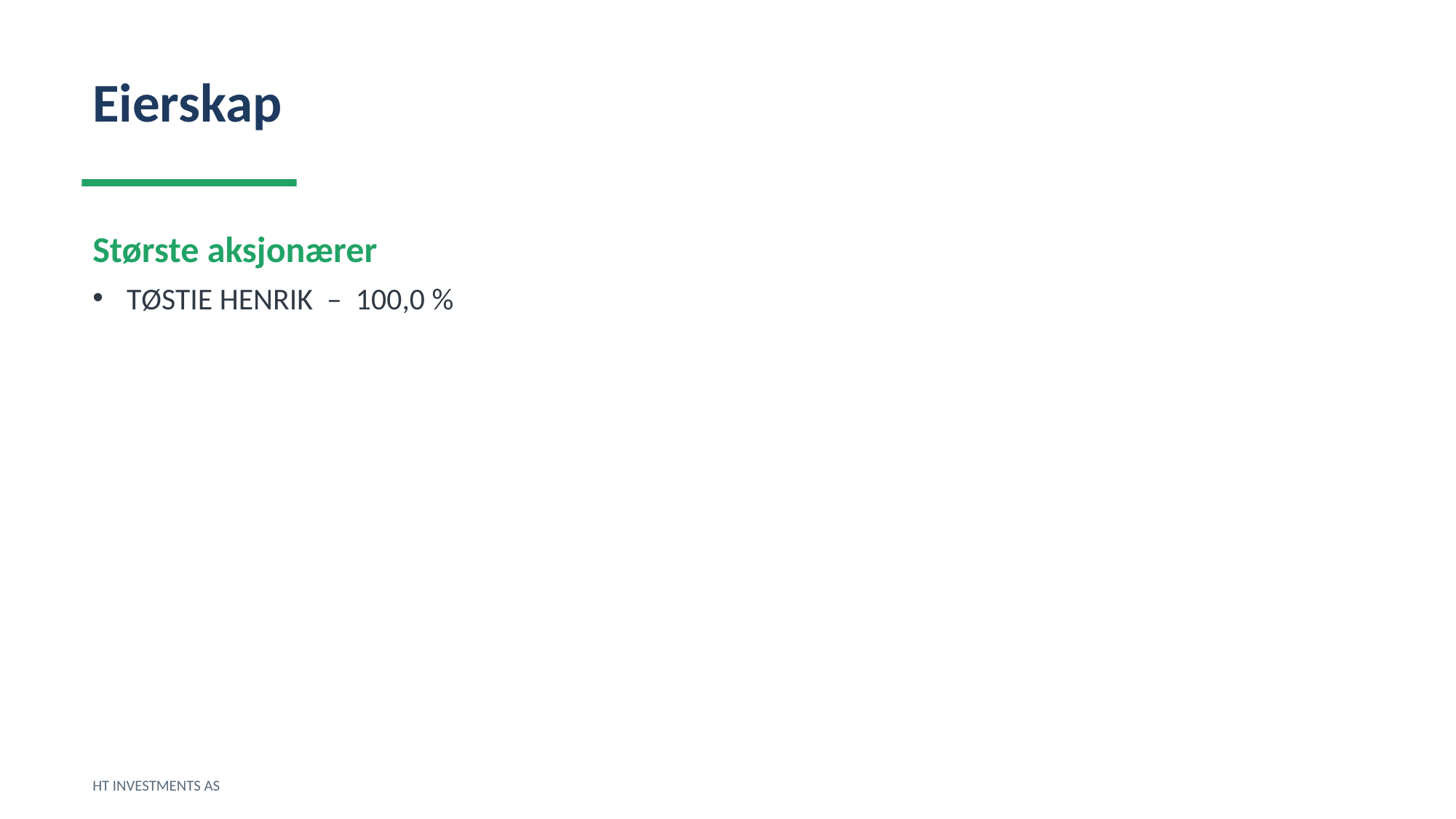

Eierskap

Største aksjonærer
TØSTIE HENRIK  –  100,0 %
HT INVESTMENTS AS